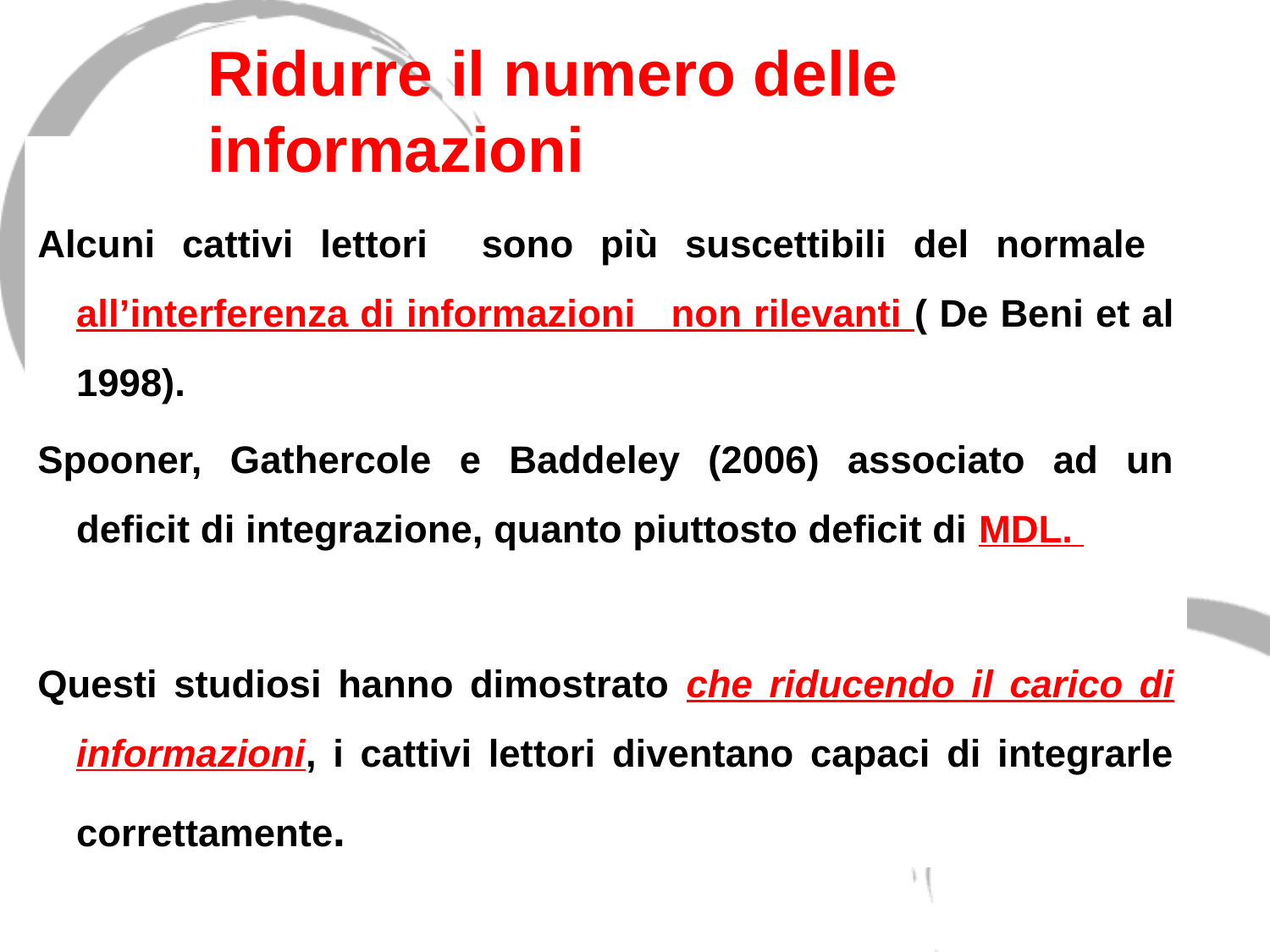

Ridurre il numero delle informazioni

Alcuni cattivi lettori  sono più suscettibili del normale  all’interferenza di informazioni   non rilevanti ( De Beni et al 1998).
Spooner, Gathercole e Baddeley (2006) associato ad un deficit di integrazione, quanto piuttosto deficit di MDL.

Questi studiosi hanno dimostrato che riducendo il carico di informazioni, i cattivi lettori diventano capaci di integrarle correttamente.